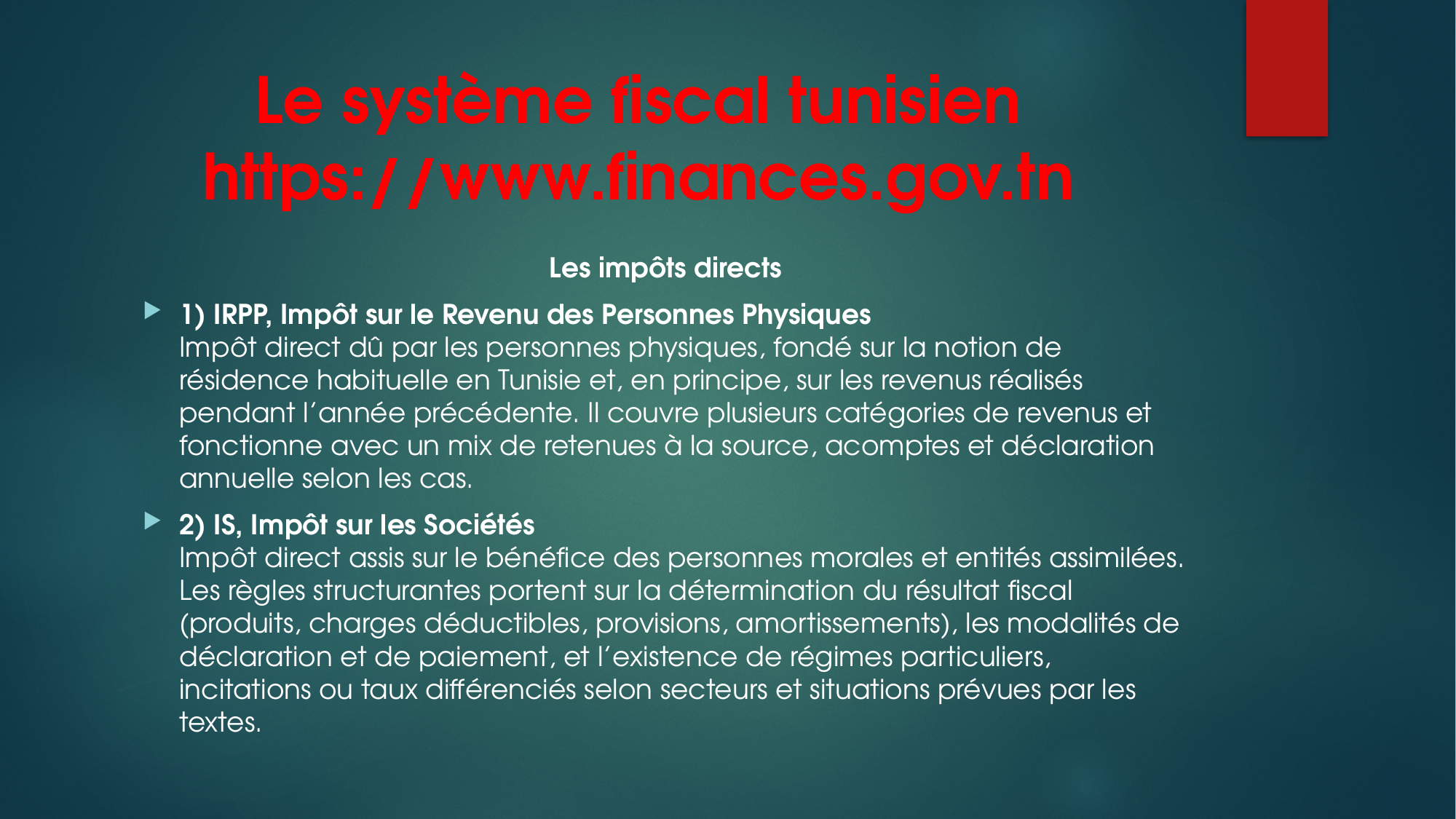

# Le système fiscal tunisien https://www.finances.gov.tn
Les impôts directs
1) IRPP, Impôt sur le Revenu des Personnes Physiques
Impôt direct dû par les personnes physiques, fondé sur la notion de résidence habituelle en Tunisie et, en principe, sur les revenus réalisés pendant l’année précédente. Il couvre plusieurs catégories de revenus et fonctionne avec un mix de retenues à la source, acomptes et déclaration annuelle selon les cas.
2) IS, Impôt sur les Sociétés
Impôt direct assis sur le bénéfice des personnes morales et entités assimilées. Les règles structurantes portent sur la détermination du résultat fiscal (produits, charges déductibles, provisions, amortissements), les modalités de déclaration et de paiement, et l’existence de régimes particuliers, incitations ou taux différenciés selon secteurs et situations prévues par les textes.